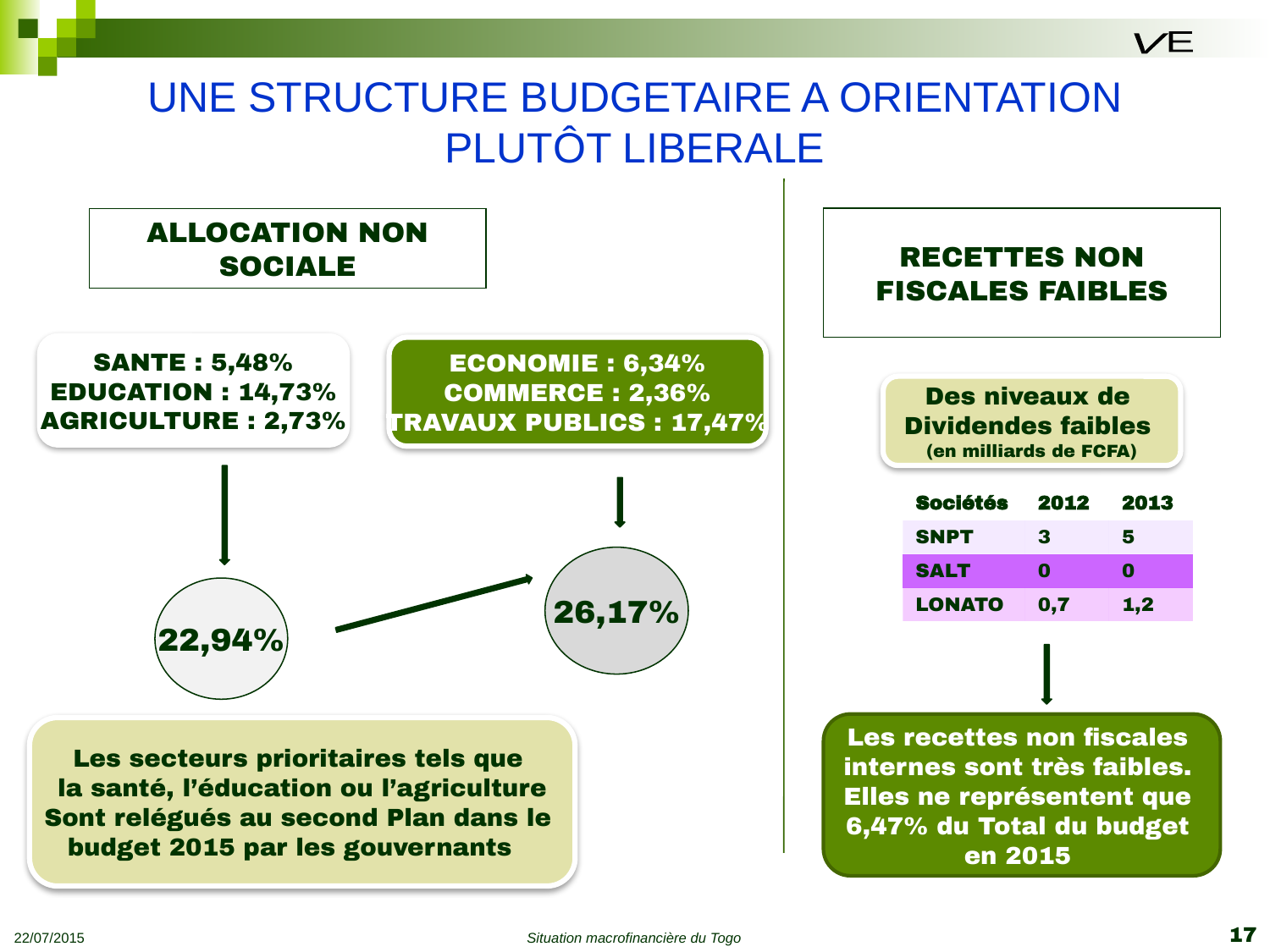

E
V
# UNE STRUCTURE BUDGETAIRE A ORIENTATION PLUTÔT LIBERALE
RECETTES NON FISCALES FAIBLES
ALLOCATION NON SOCIALE
SANTE : 5,48%
EDUCATION : 14,73%
AGRICULTURE : 2,73%
ECONOMIE : 6,34%
COMMERCE : 2,36%
TRAVAUX PUBLICS : 17,47%
Des niveaux de
Dividendes faibles
(en milliards de FCFA)

| Sociétés | 2012 | 2013 |
| --- | --- | --- |
| SNPT | 3 | 5 |
| SALT | 0 | 0 |
| LONATO | 0,7 | 1,2 |

26,17%
22,94%

Les recettes non fiscales
internes sont très faibles.
Elles ne représentent que
6,47% du Total du budget
en 2015
Les secteurs prioritaires tels que
la santé, l’éducation ou l’agriculture
Sont relégués au second Plan dans le
budget 2015 par les gouvernants
22/07/2015
Situation macrofinancière du Togo
17